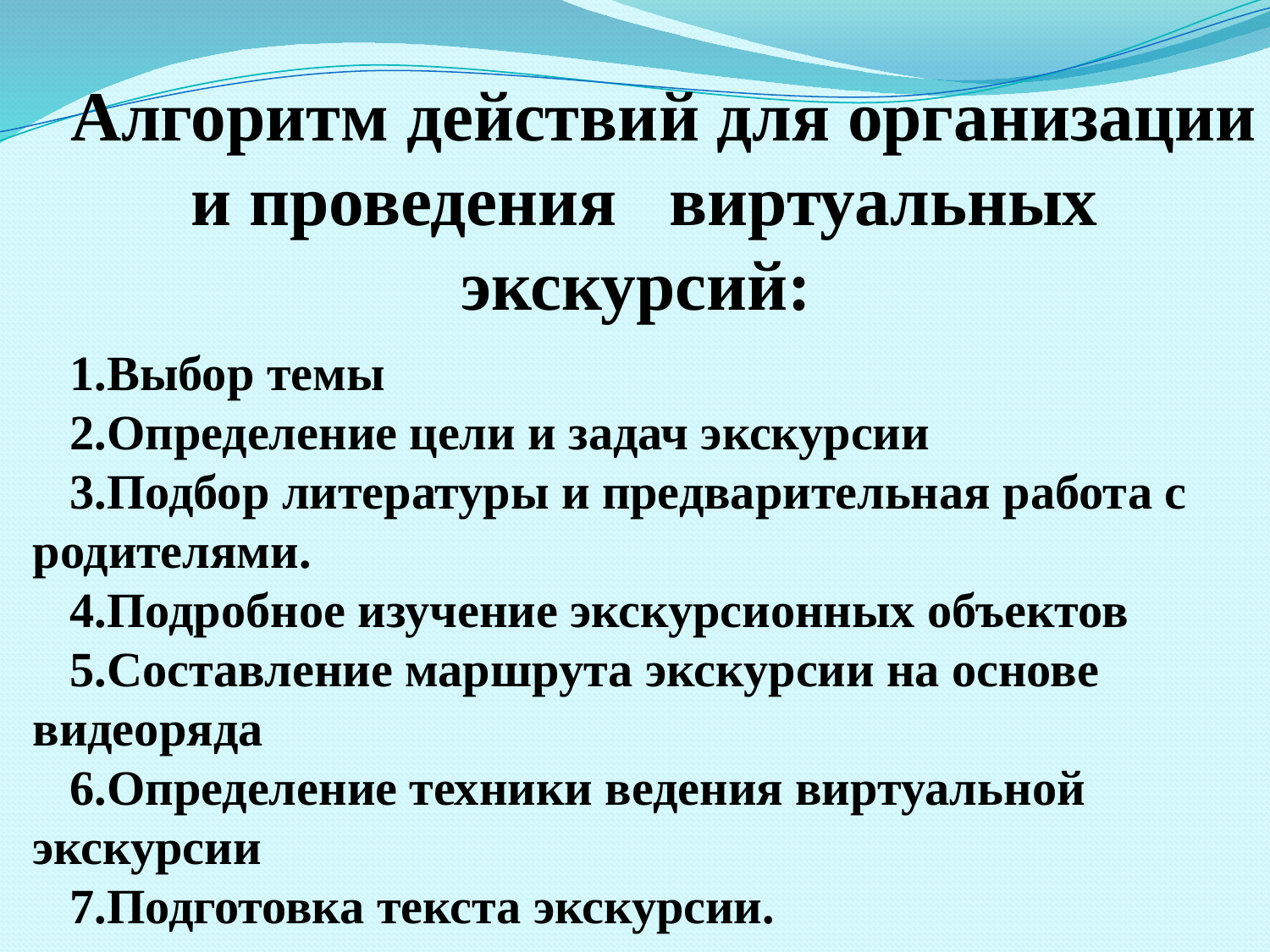

Алгоритм действий для организации и проведения   виртуальных экскурсий:

Выбор темы
Определение цели и задач экскурсии
Подбор литературы и предварительная работа с родителями.
Подробное изучение экскурсионных объектов
Составление маршрута экскурсии на основе видеоряда
Определение техники ведения виртуальной экскурсии
Подготовка текста экскурсии.